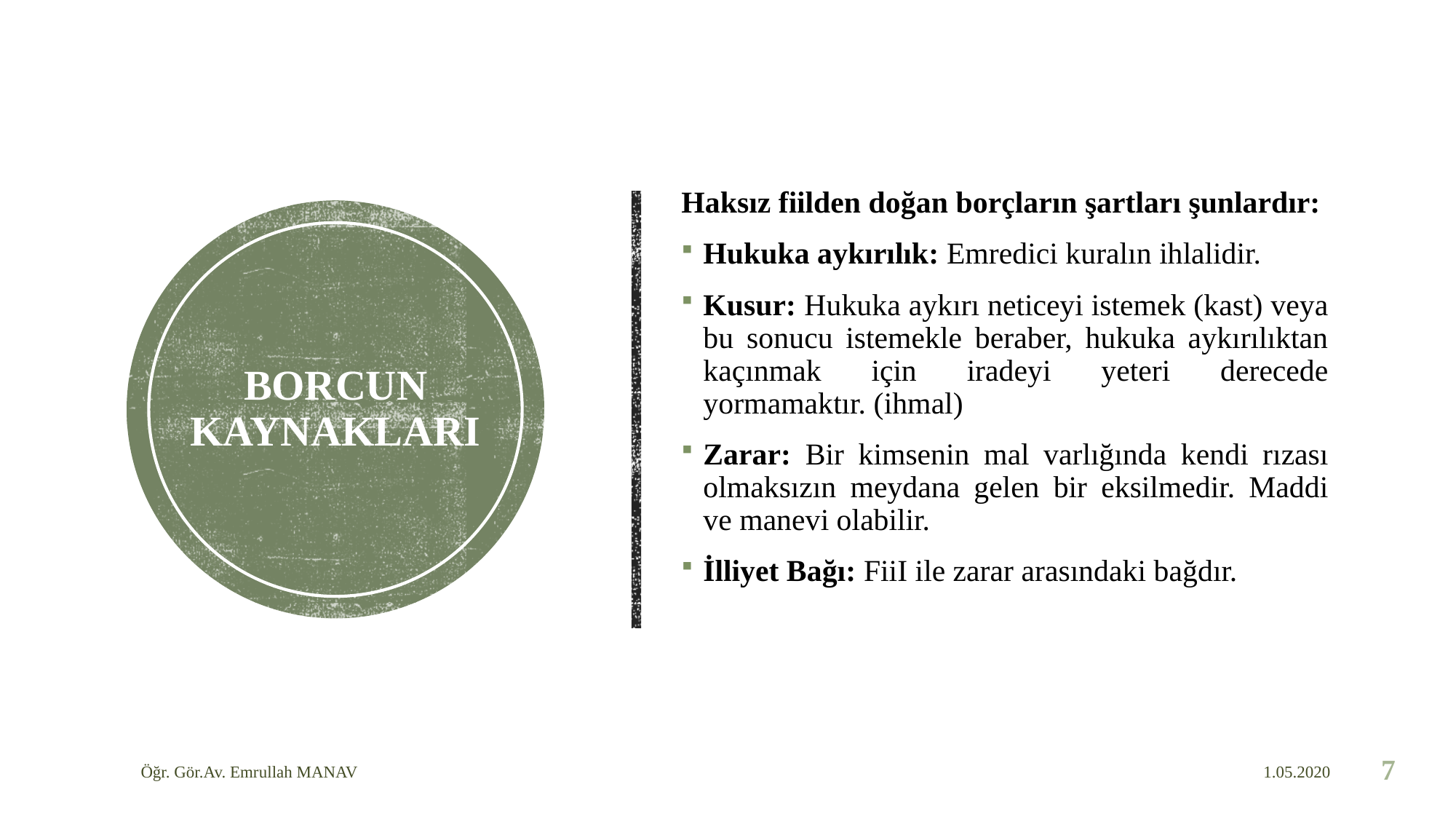

Haksız fiilden doğan borçların şartları şunlardır:
Hukuka aykırılık: Emredici kuralın ihlalidir.
Kusur: Hukuka aykırı neticeyi istemek (kast) veya bu sonucu istemekle beraber, hukuka aykırılıktan kaçınmak için iradeyi yeteri derecede yormamaktır. (ihmal)
Zarar: Bir kimsenin mal varlığında kendi rızası olmaksızın meydana gelen bir eksilmedir. Maddi ve manevi olabilir.
İlliyet Bağı: FiiI ile zarar arasındaki bağdır.

# BORCUN KAYNAKLARI

Öğr. Gör.Av. Emrullah MANAV
1.05.2020
7